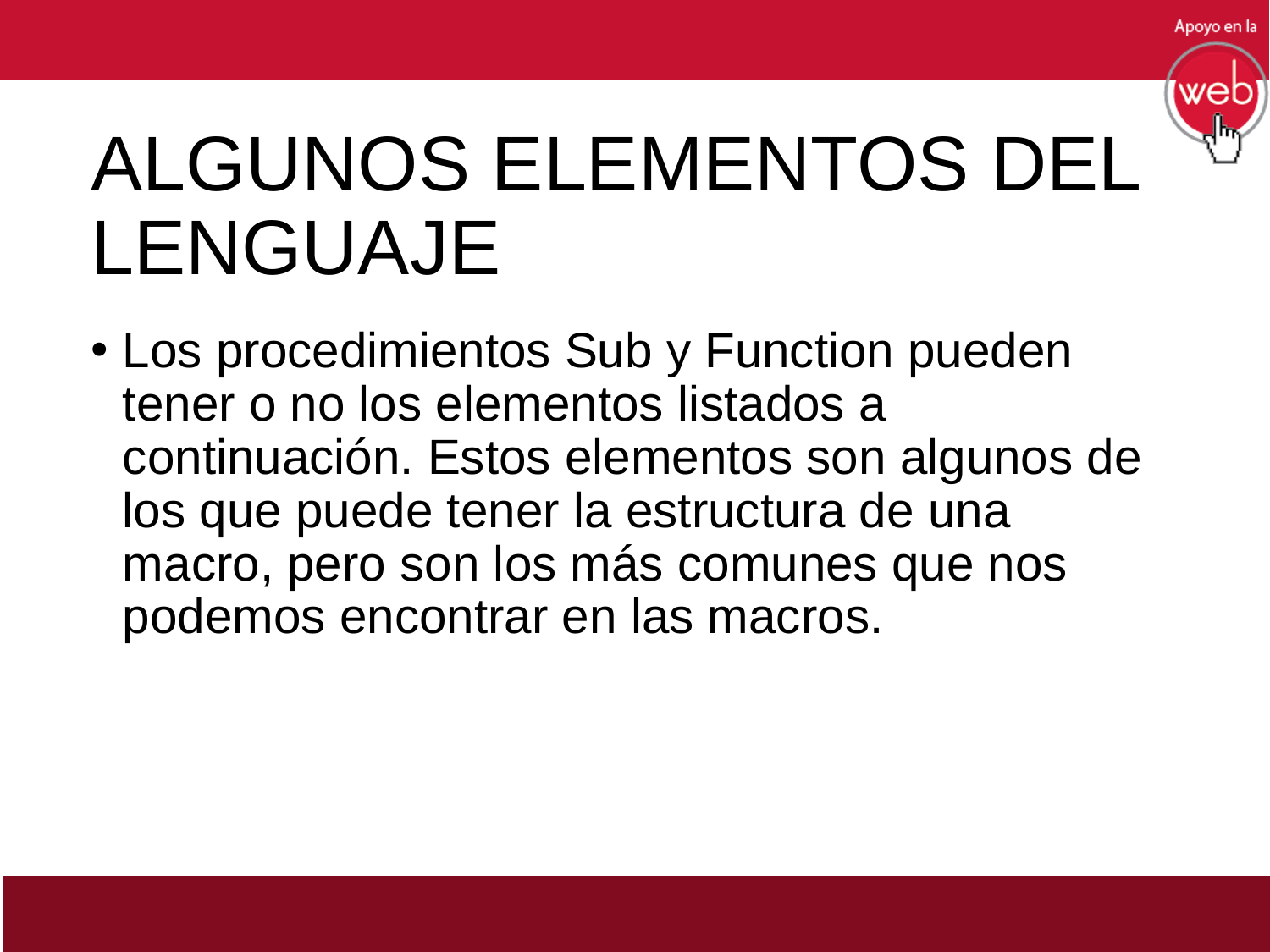

# ALGUNOS ELEMENTOS DEL LENGUAJE
Los procedimientos Sub y Function pueden tener o no los elementos listados a continuación. Estos elementos son algunos de los que puede tener la estructura de una macro, pero son los más comunes que nos podemos encontrar en las macros.